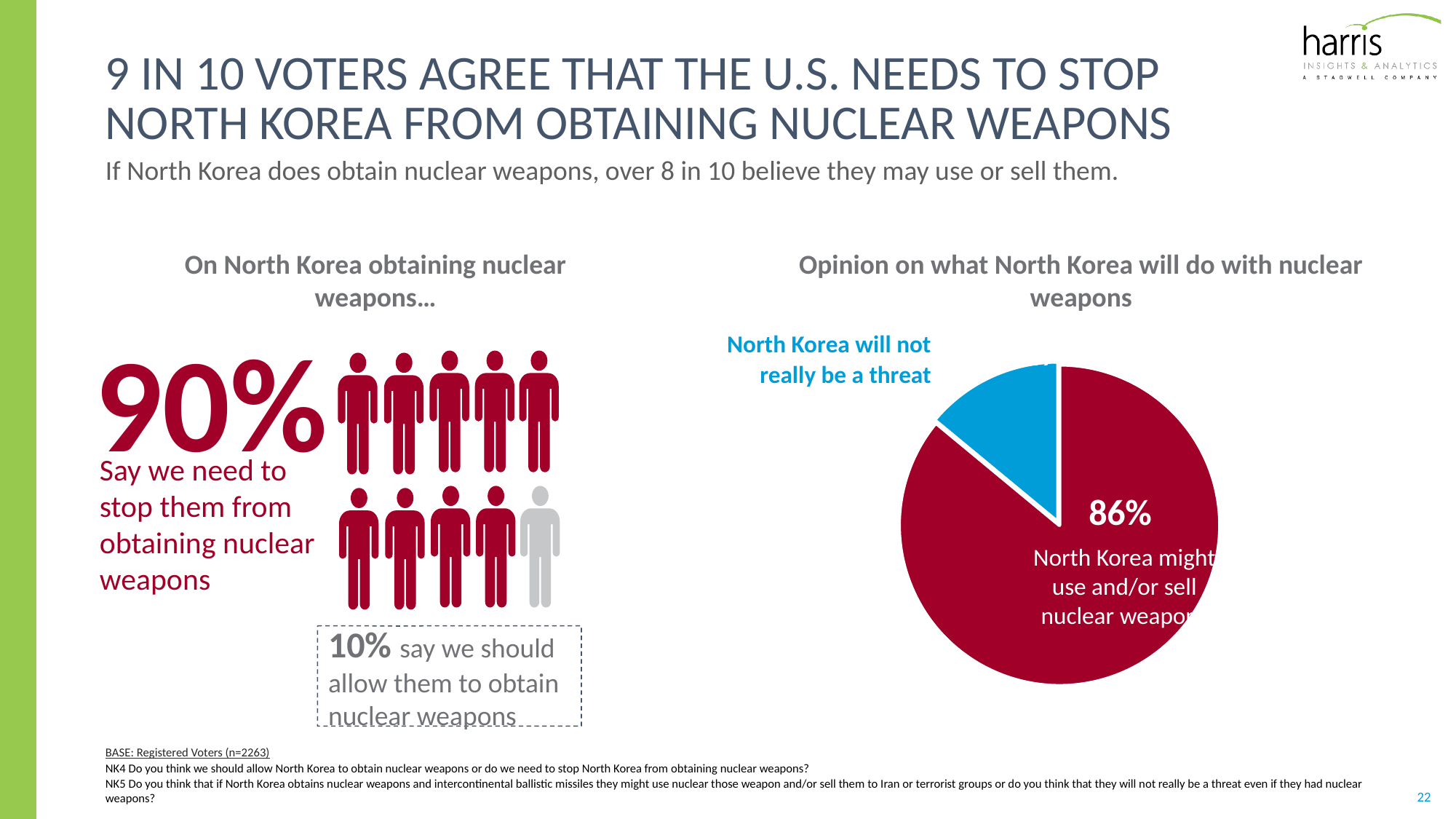

# 9 in 10 voters agree that the u.s. needs to stop north Korea from obtaining nuclear weapons
If North Korea does obtain nuclear weapons, over 8 in 10 believe they may use or sell them.

On North Korea obtaining nuclear weapons…
Opinion on what North Korea will do with nuclear weapons
90%
Say we need to stop them from obtaining nuclear weapons

10% say we should allow them to obtain nuclear weapons
North Korea will not really be a threat

### Chart

| Category | Column1 |
|---|---|
| They wont be a threat | 0.86 |
| Yes  | 0.14 |
North Korea might use and/or sell nuclear weapons
BASE: Registered Voters (n=2263)
NK4 Do you think we should allow North Korea to obtain nuclear weapons or do we need to stop North Korea from obtaining nuclear weapons?
NK5 Do you think that if North Korea obtains nuclear weapons and intercontinental ballistic missiles they might use nuclear those weapon and/or sell them to Iran or terrorist groups or do you think that they will not really be a threat even if they had nuclear weapons?